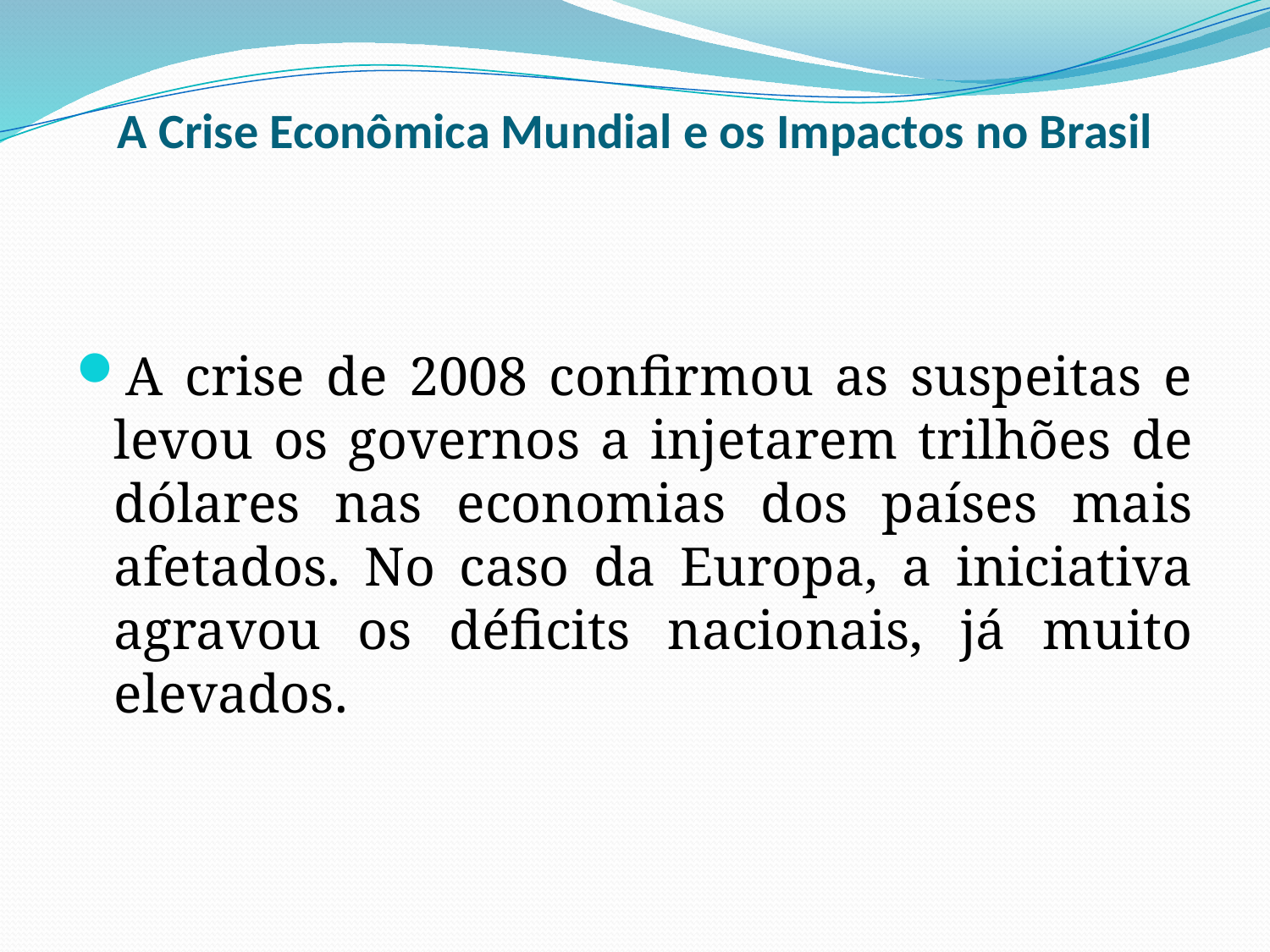

# A Crise Econômica Mundial e os Impactos no Brasil

A crise de 2008 confirmou as suspeitas e levou os governos a injetarem trilhões de dólares nas economias dos países mais afetados. No caso da Europa, a iniciativa agravou os déficits nacionais, já muito elevados.